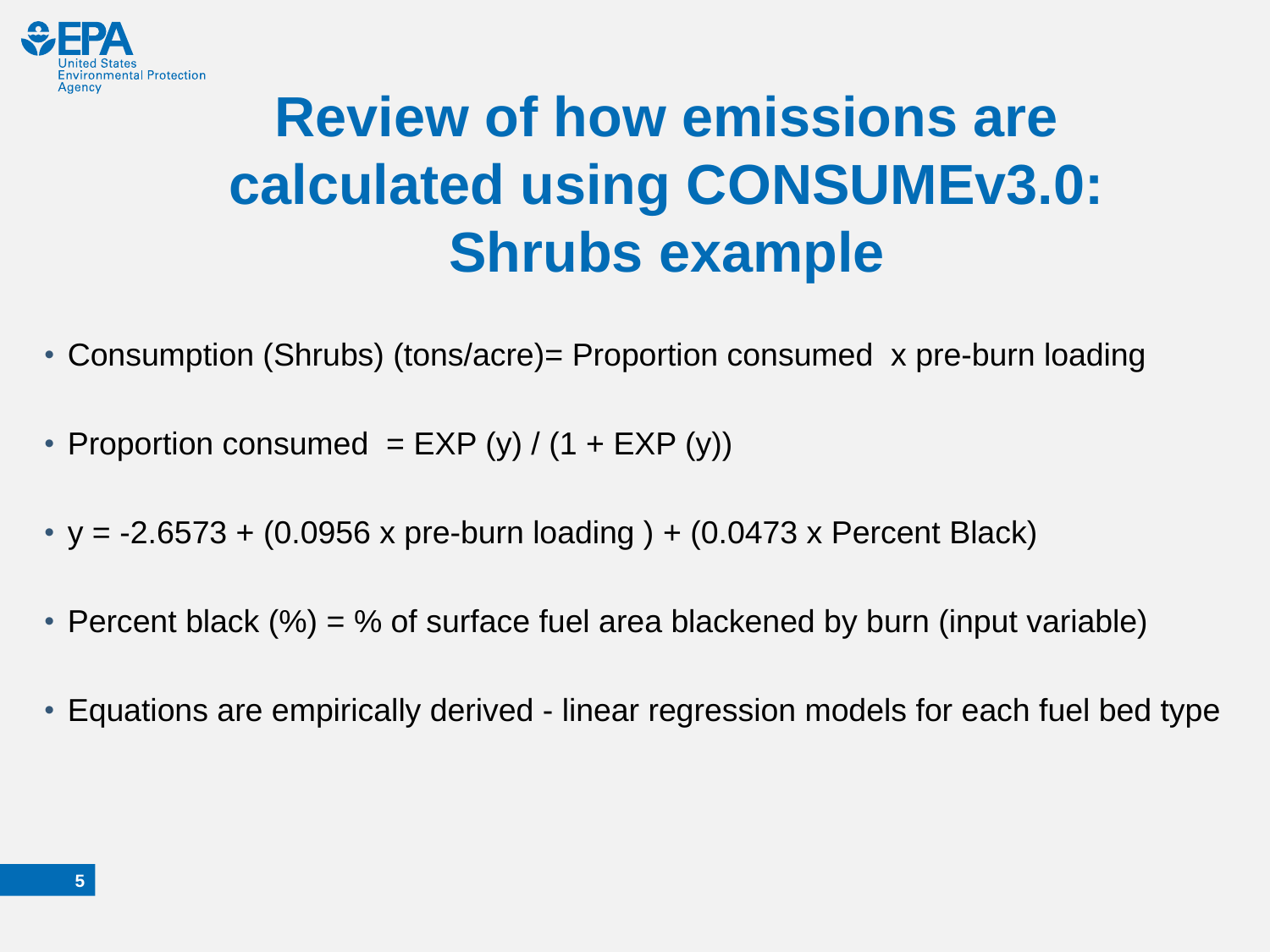

# Review of how emissions are calculated using CONSUMEv3.0: Shrubs example
Consumption (Shrubs) (tons/acre)= Proportion consumed  x pre-burn loading

Proportion consumed  = EXP (y) / (1 + EXP (y))

y = -2.6573 + (0.0956 x pre-burn loading ) + (0.0473 x Percent Black)

Percent black (%) = % of surface fuel area blackened by burn (input variable)

Equations are empirically derived - linear regression models for each fuel bed type

5